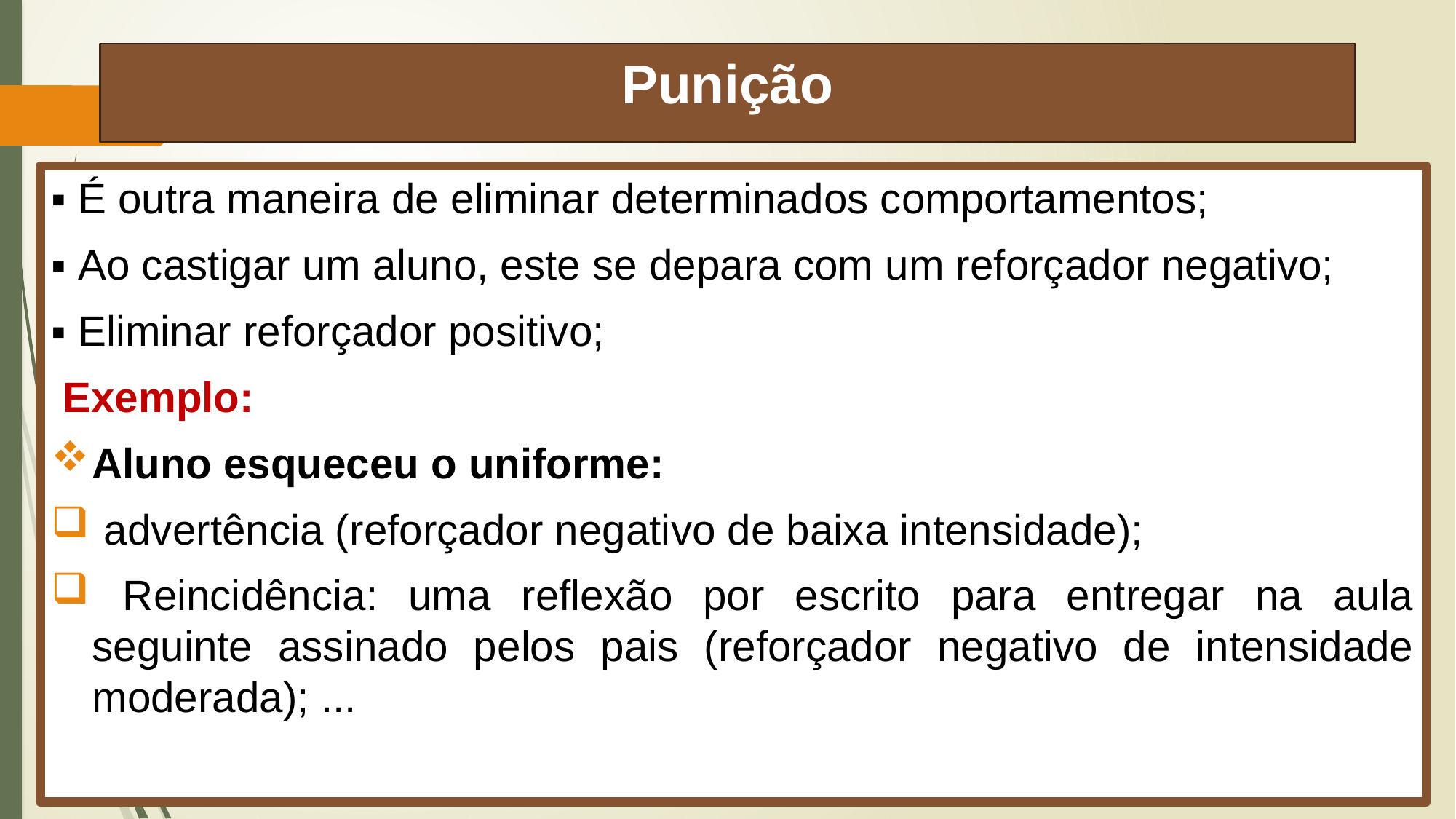

# Punição
▪ É outra maneira de eliminar determinados comportamentos;
▪ Ao castigar um aluno, este se depara com um reforçador negativo;
▪ Eliminar reforçador positivo;
 Exemplo:
Aluno esqueceu o uniforme:
 advertência (reforçador negativo de baixa intensidade);
 Reincidência: uma reflexão por escrito para entregar na aula seguinte assinado pelos pais (reforçador negativo de intensidade moderada); ...